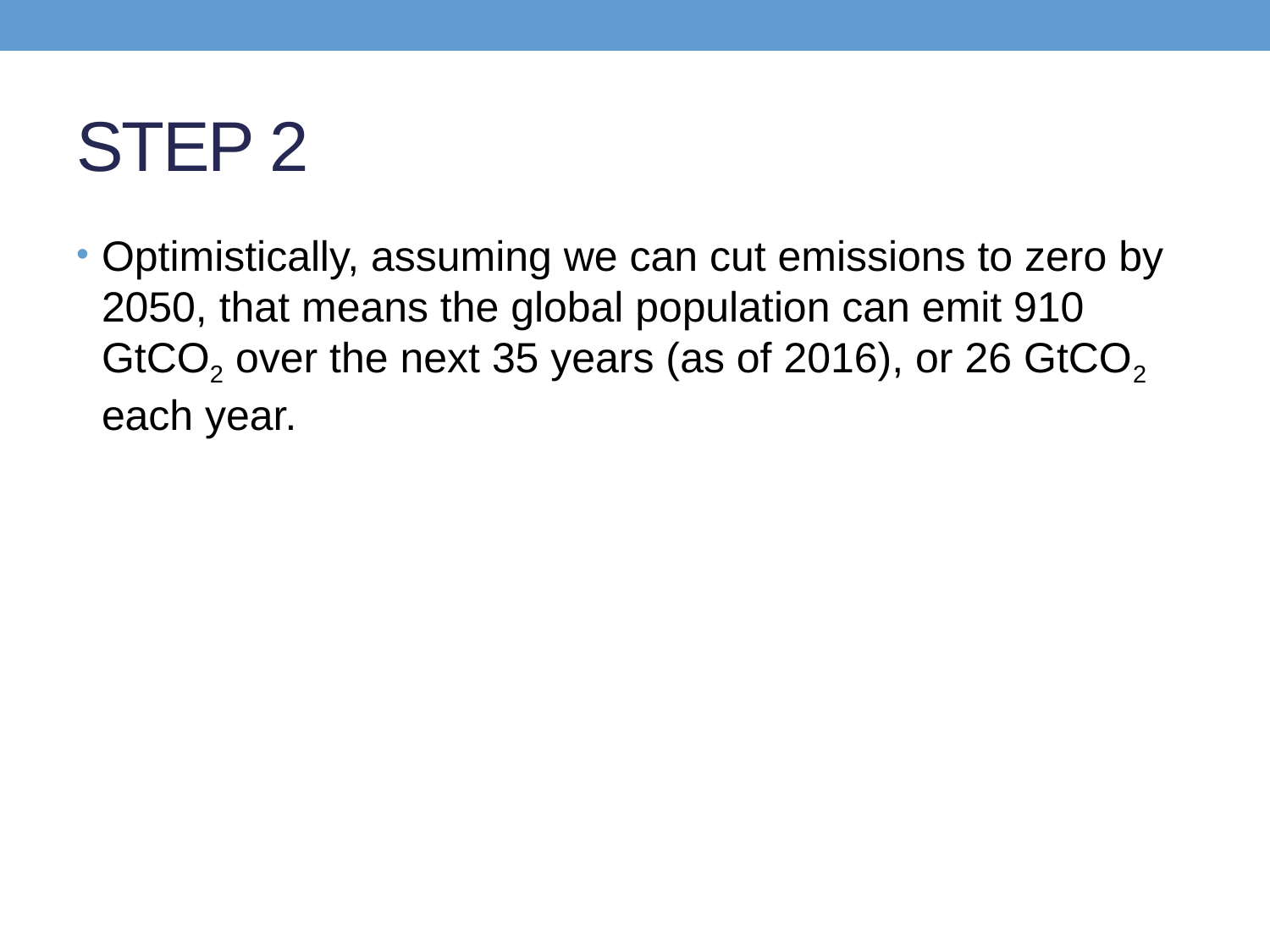

# STEP 2
Optimistically, assuming we can cut emissions to zero by 2050, that means the global population can emit 910 GtCO2 over the next 35 years (as of 2016), or 26 GtCO2 each year.